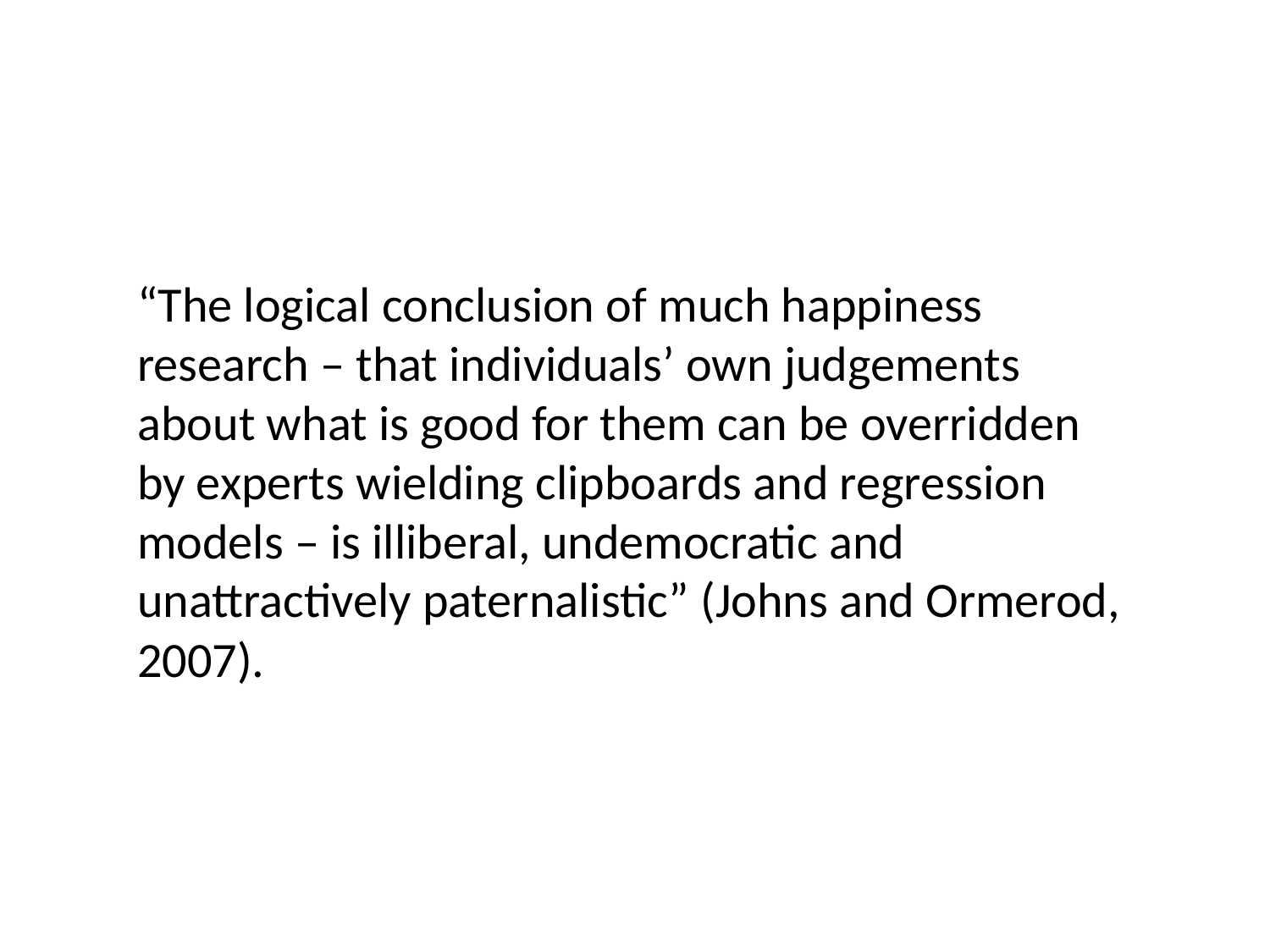

“The logical conclusion of much happiness research – that individuals’ own judgements about what is good for them can be overridden by experts wielding clipboards and regression models – is illiberal, undemocratic and unattractively paternalistic” (Johns and Ormerod, 2007).